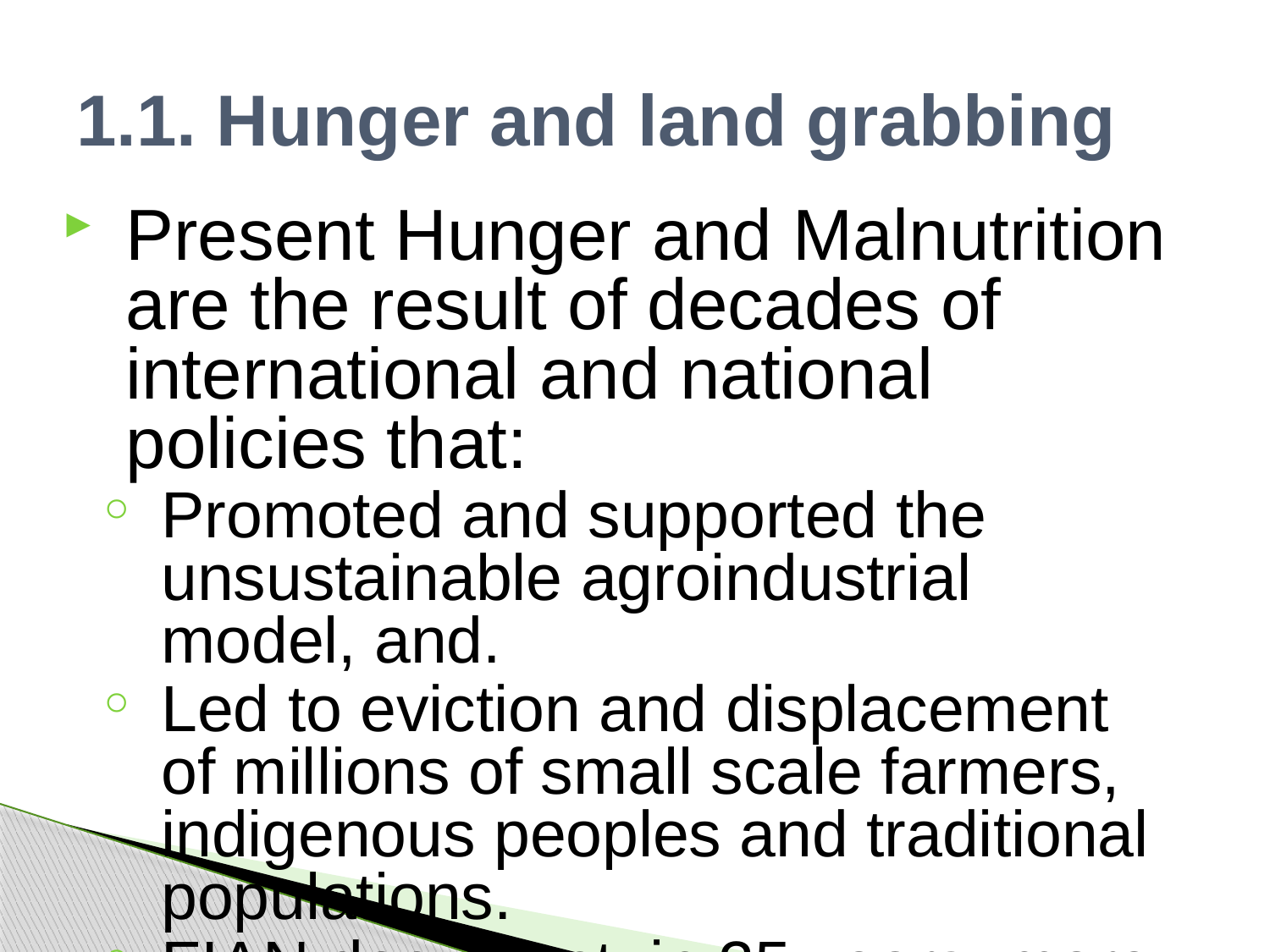

# 1.1. Hunger and land grabbing
Present Hunger and Malnutrition are the result of decades of international and national policies that:
Promoted and supported the unsustainable agroindustrial model, and.
Led to eviction and displacement of millions of small scale farmers, indigenous peoples and traditional populations.
FIAN document, in 25 years, more than 500 cases of violations of RTF and related Human Rights.
80% of which related to access to resources.